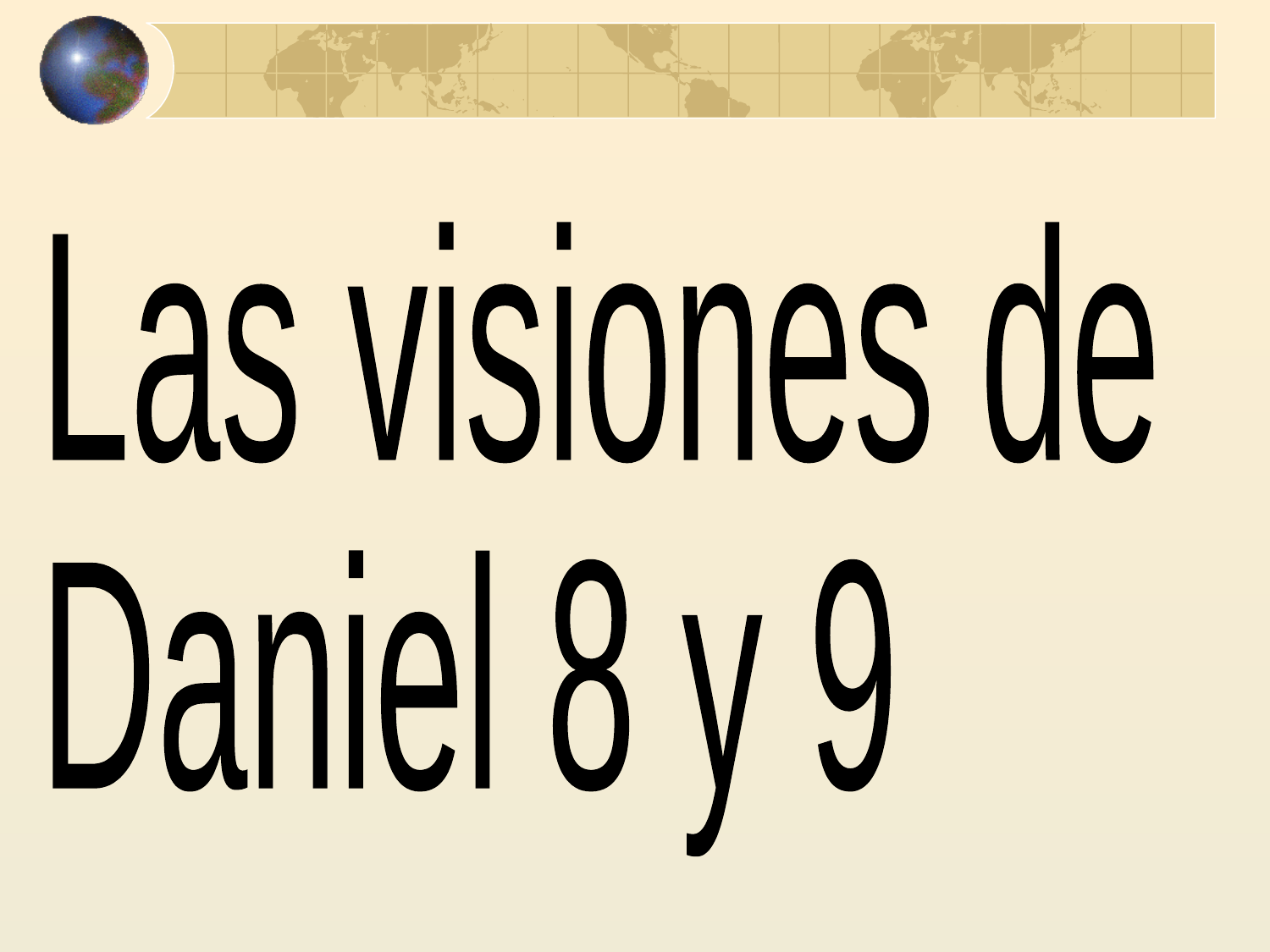

Las visiones de
Daniel 8 y 9